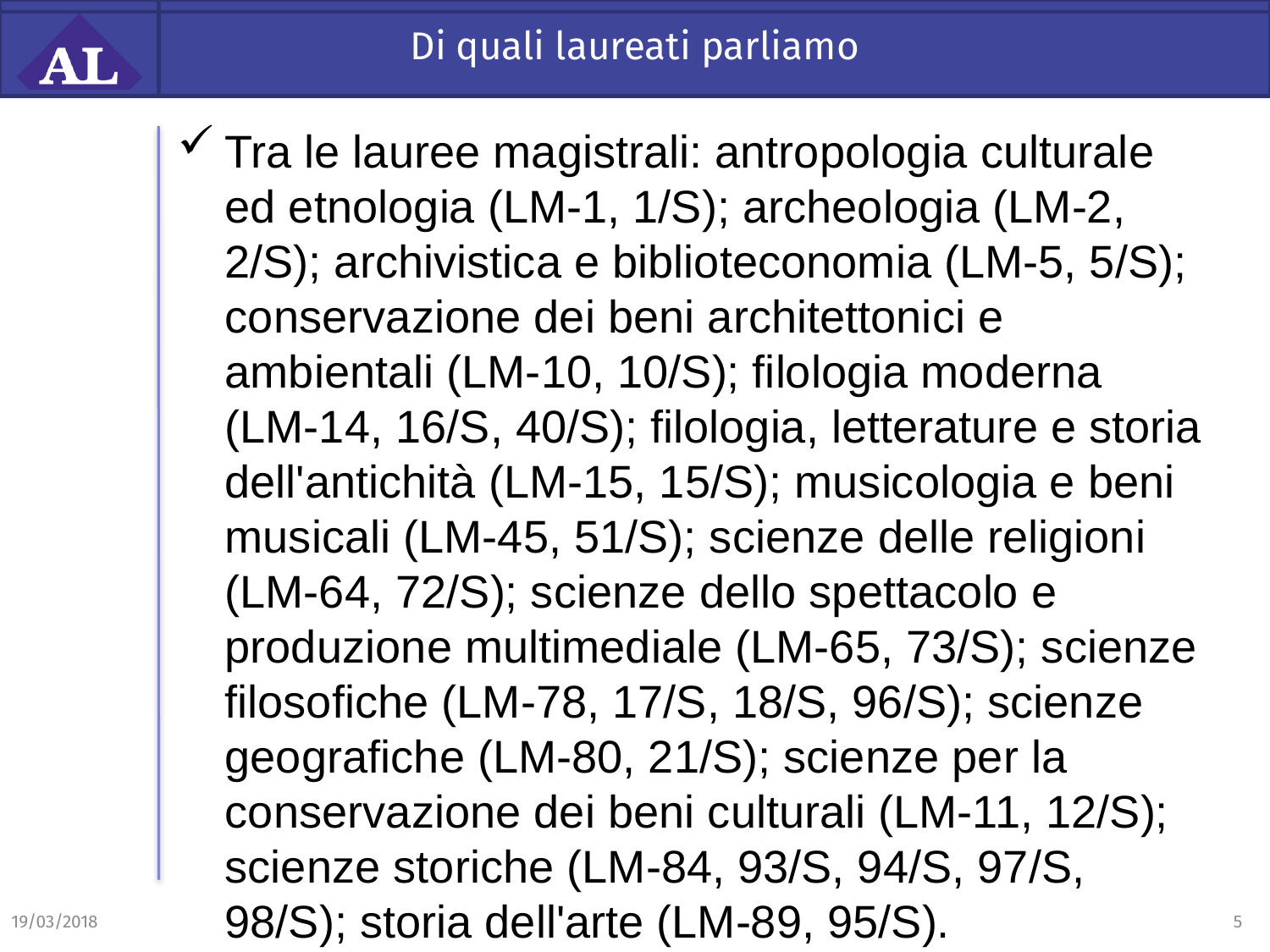

# Di quali laureati parliamo
Tra le lauree magistrali: antropologia culturale ed etnologia (LM-1, 1/S); archeologia (LM-2, 2/S); archivistica e biblioteconomia (LM-5, 5/S); conservazione dei beni architettonici e ambientali (LM-10, 10/S); filologia moderna (LM-14, 16/S, 40/S); filologia, letterature e storia dell'antichità (LM-15, 15/S); musicologia e beni musicali (LM-45, 51/S); scienze delle religioni (LM-64, 72/S); scienze dello spettacolo e produzione multimediale (LM-65, 73/S); scienze filosofiche (LM-78, 17/S, 18/S, 96/S); scienze geografiche (LM-80, 21/S); scienze per la conservazione dei beni culturali (LM-11, 12/S); scienze storiche (LM-84, 93/S, 94/S, 97/S, 98/S); storia dell'arte (LM-89, 95/S).
19/03/2018
5